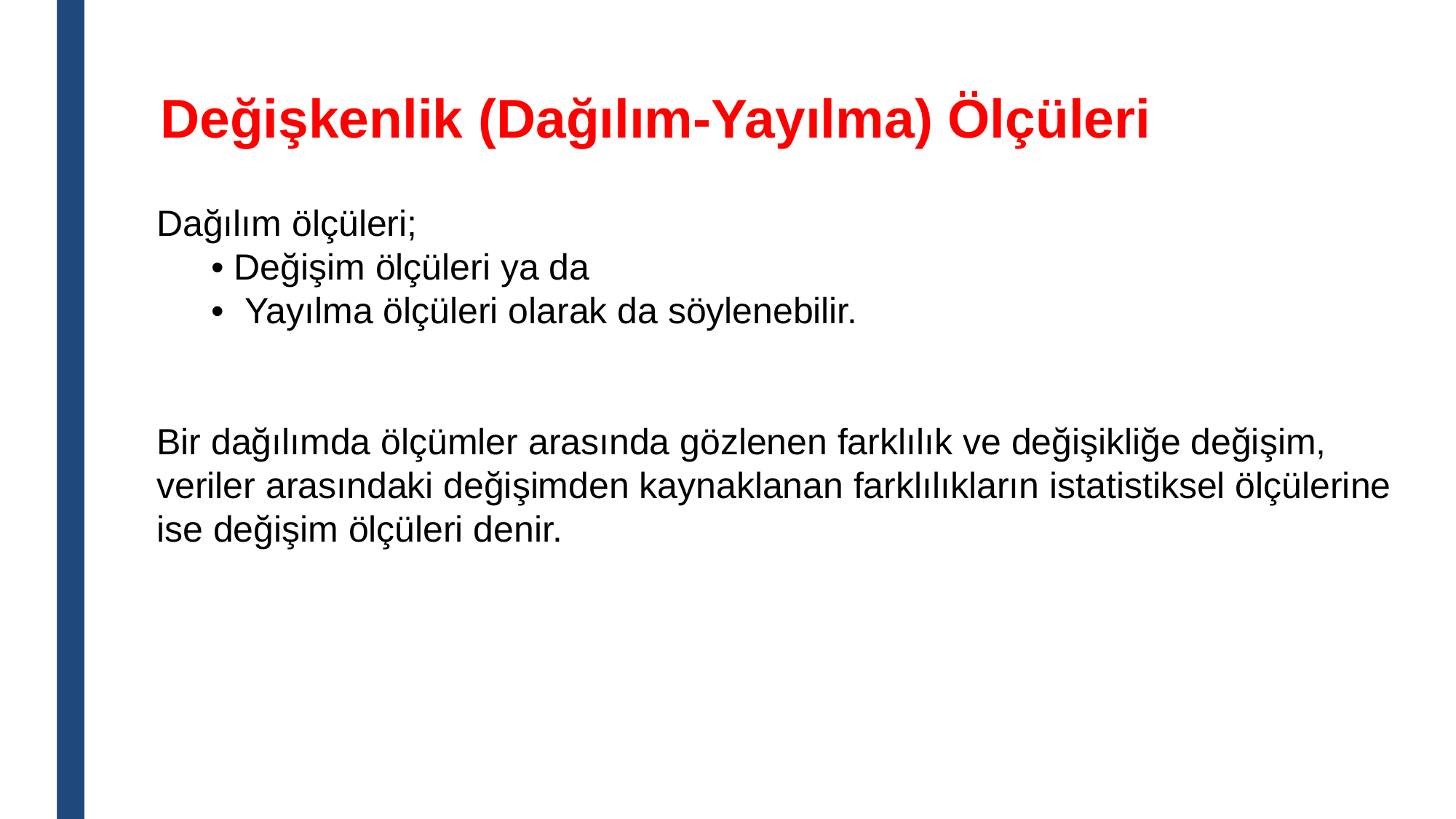

Değişkenlik (Dağılım-Yayılma) Ölçüleri
Dağılım ölçüleri;
• Değişim ölçüleri ya da
•  Yayılma ölçüleri olarak da söylenebilir.

Bir dağılımda ölçümler arasında gözlenen farklılık ve değişikliğe değişim, veriler arasındaki değişimden kaynaklanan farklılıkların istatistiksel ölçülerine ise değişim ölçüleri denir.